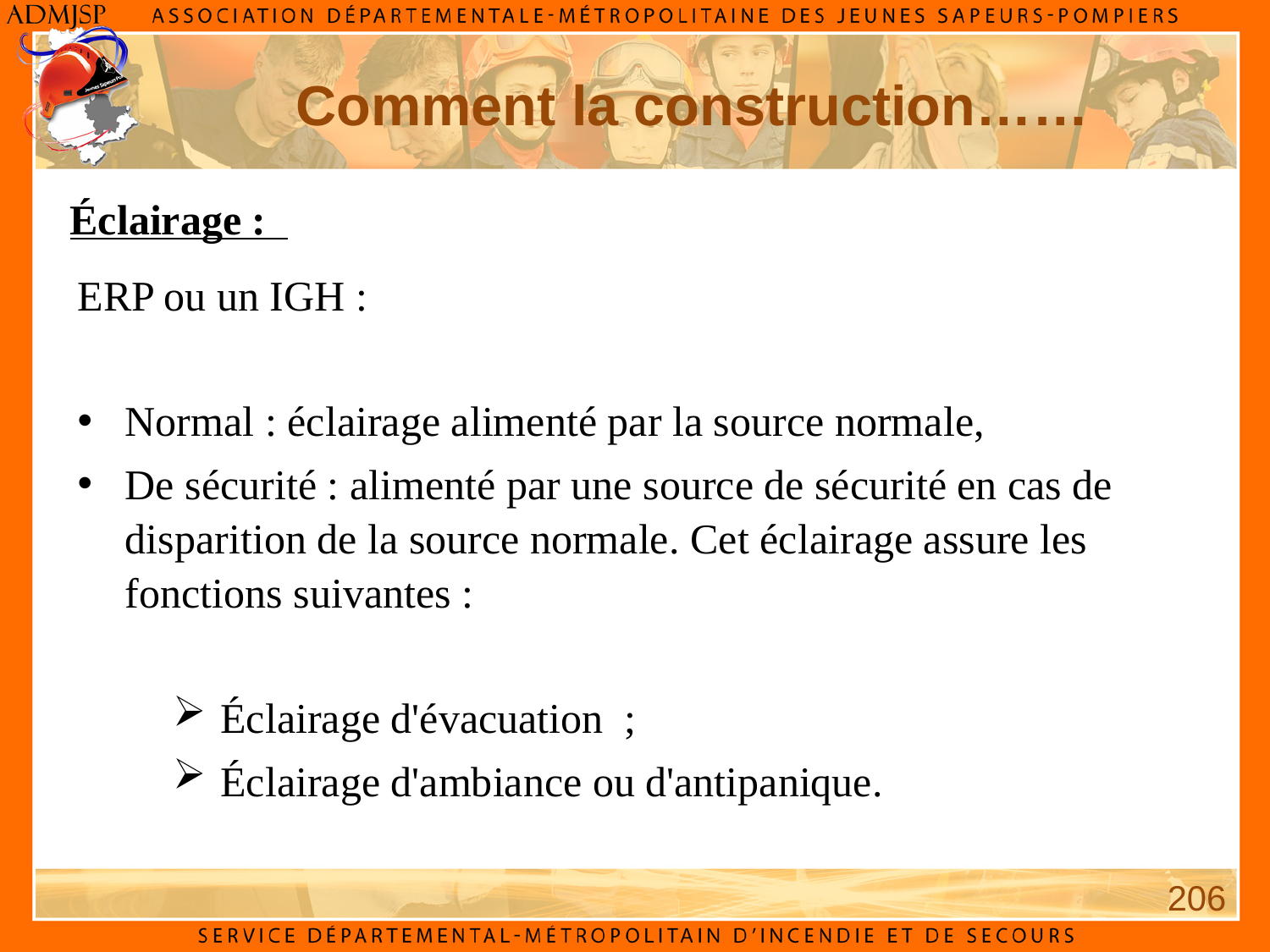

Comment la construction……
Éclairage :
ERP ou un IGH :

Normal : éclairage alimenté par la source normale,
De sécurité : alimenté par une source de sécurité en cas de disparition de la source normale. Cet éclairage assure les fonctions suivantes :

Éclairage d'évacuation  ;
Éclairage d'ambiance ou d'antipanique.
206